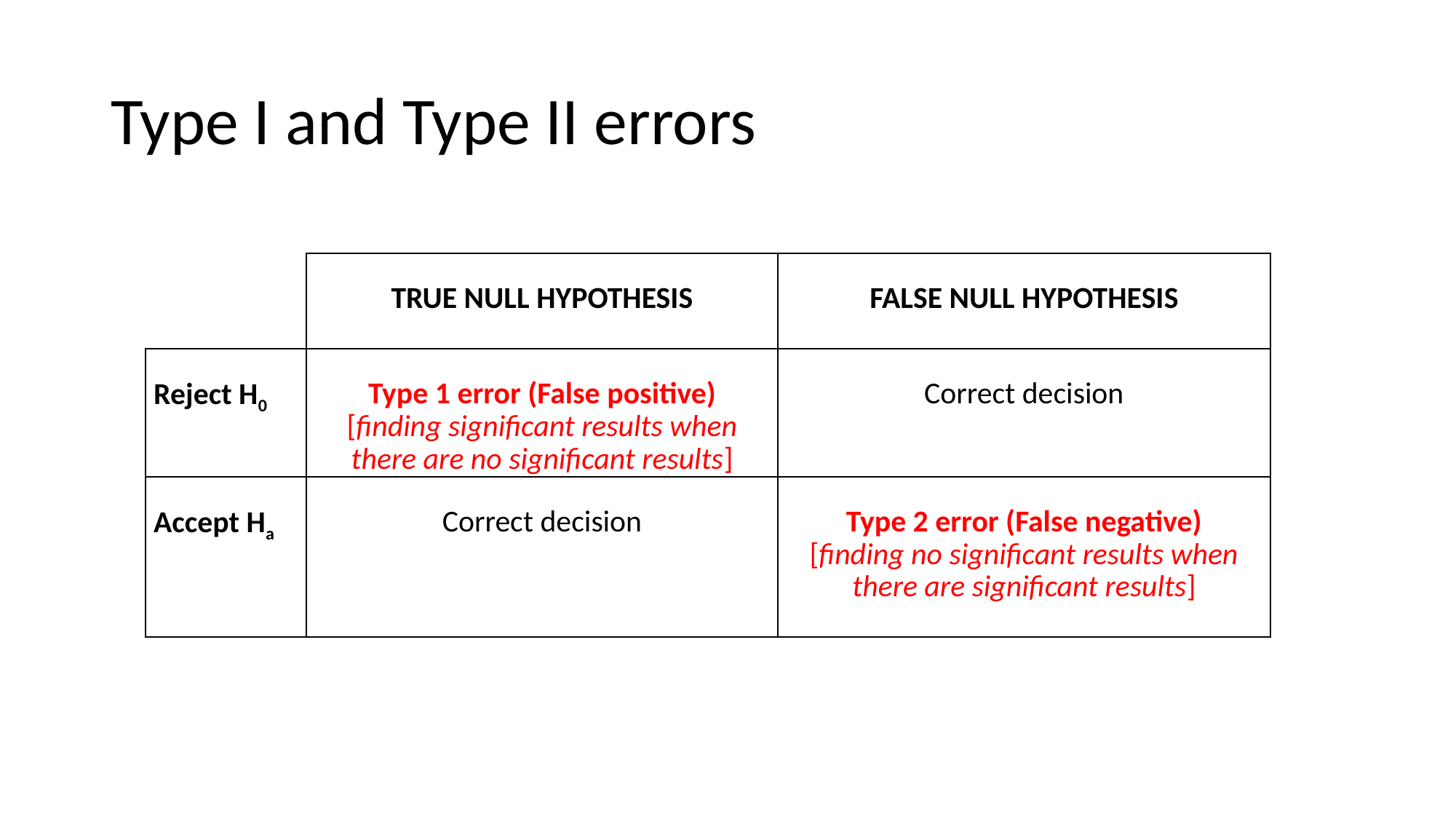

# Type I and Type II errors
|  | TRUE NULL HYPOTHESIS | FALSE NULL HYPOTHESIS |
| --- | --- | --- |
| Reject H0 | Type 1 error (False positive) [finding significant results when there are no significant results] | Correct decision |
| Accept Ha | Correct decision | Type 2 error (False negative) [finding no significant results when there are significant results] |